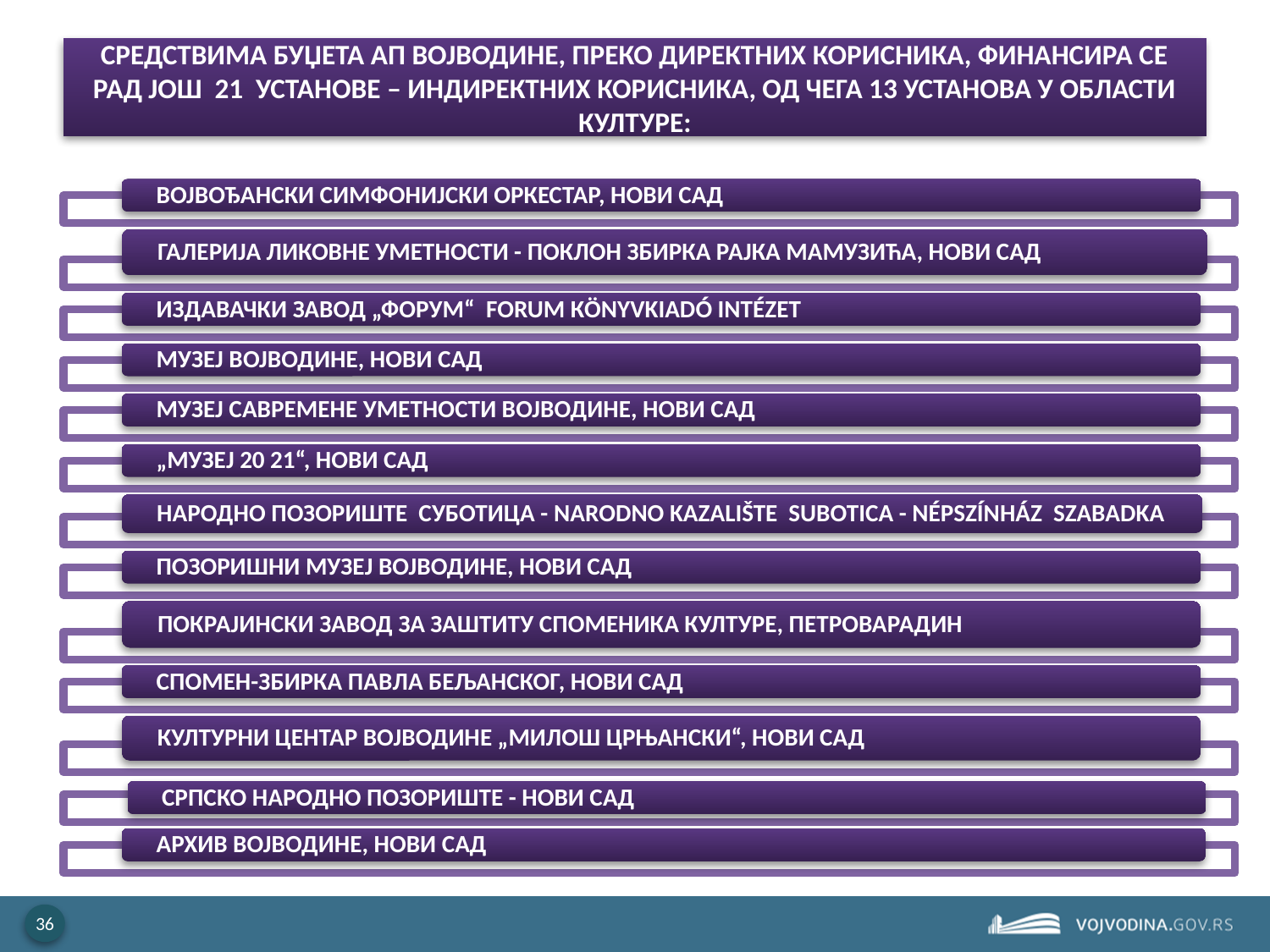

# СРЕДСТВИМА БУЏЕТА АП ВОЈВОДИНЕ, ПРЕКО ДИРЕКТНИХ КОРИСНИКА, ФИНАНСИРА СЕ РАД ЈОШ  21  УСТАНОВЕ ‒ ИНДИРЕКТНИХ КОРИСНИКА, ОД ЧЕГА 13 УСТАНОВА У ОБЛАСТИ КУЛТУРЕ:
ВОЈВОЂАНСКИ СИМФОНИЈСКИ ОРКЕСТАР, НОВИ САД
ГАЛЕРИЈА ЛИКОВНЕ УМЕТНОСТИ - ПОКЛОН ЗБИРКА РАЈКА МАМУЗИЋА, НОВИ САД
ИЗДАВАЧКИ ЗАВОД „ФОРУМ“  FORUM КÖNYVKIADÓ INTÉZET
МУЗЕЈ ВОЈВОДИНЕ, НОВИ САД
МУЗЕЈ САВРЕМЕНЕ УМЕТНОСТИ ВОЈВОДИНЕ, НОВИ САД
„МУЗЕЈ 20 21“, НОВИ САД
НАРОДНО ПОЗОРИШТЕ  СУБОТИЦА - NARODNO KAZALIŠTE  SUBOTICA - NÉPSZÍNHÁZ  SZABADKA
ПОЗОРИШНИ МУЗЕЈ ВОЈВОДИНЕ, НОВИ САД
ПОКРАЈИНСКИ ЗАВОД ЗА ЗАШТИТУ СПОМЕНИКА КУЛТУРЕ, ПЕТРОВАРАДИН
СПОМЕН-ЗБИРКА ПАВЛА БЕЉАНСКОГ, НОВИ САД
КУЛТУРНИ ЦЕНТАР ВОЈВОДИНЕ „МИЛОШ ЦРЊАНСКИ“, НОВИ САД
СРПСКО НАРОДНО ПОЗОРИШТЕ - НОВИ САД
АРХИВ ВОЈВОДИНЕ, НОВИ САД